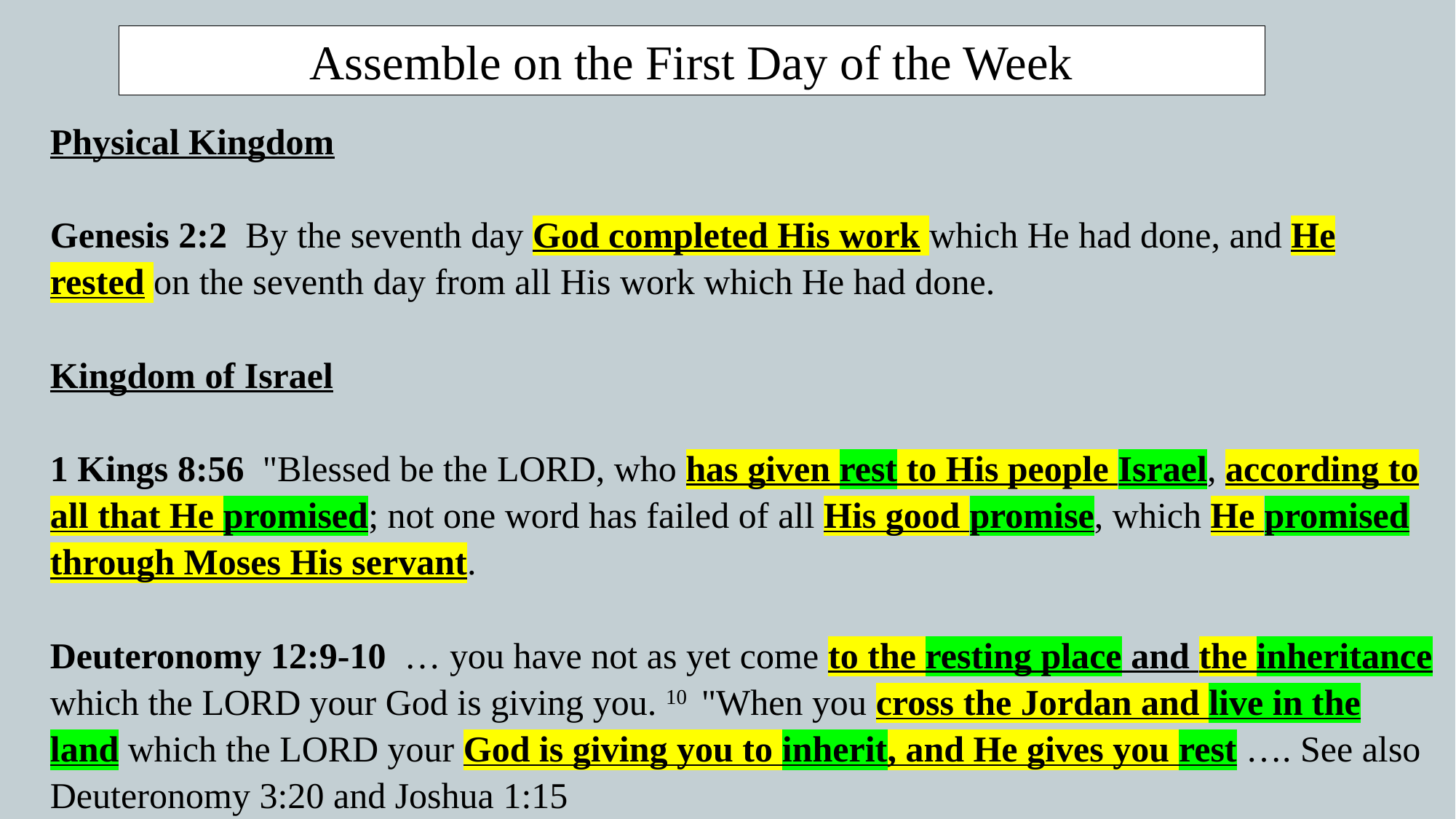

Assemble on the First Day of the Week
Physical Kingdom

Genesis 2:2  By the seventh day God completed His work which He had done, and He rested on the seventh day from all His work which He had done.

Kingdom of Israel

1 Kings 8:56  "Blessed be the LORD, who has given rest to His people Israel, according to all that He promised; not one word has failed of all His good promise, which He promised through Moses His servant.

Deuteronomy 12:9-10  … you have not as yet come to the resting place and the inheritance which the LORD your God is giving you. 10  "When you cross the Jordan and live in the land which the LORD your God is giving you to inherit, and He gives you rest …. See also Deuteronomy 3:20 and Joshua 1:15